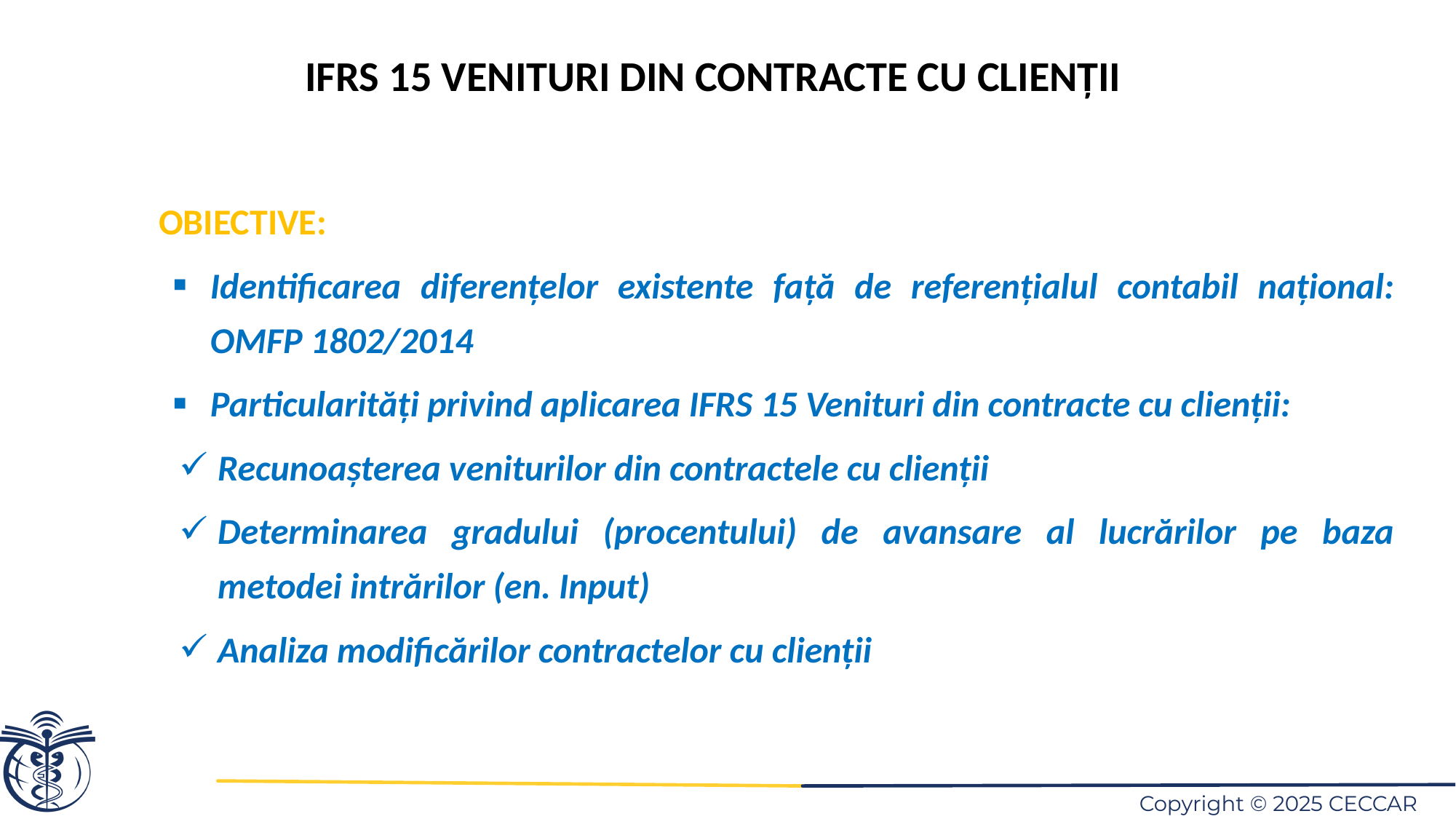

IFRS 15 venituri din contracte cu clienții
OBIECTIVE:
Identificarea diferențelor existente față de referențialul contabil național: OMFP 1802/2014
Particularități privind aplicarea IFRS 15 Venituri din contracte cu clienții:
Recunoașterea veniturilor din contractele cu clienții
Determinarea gradului (procentului) de avansare al lucrărilor pe baza metodei intrărilor (en. Input)
Analiza modificărilor contractelor cu clienții